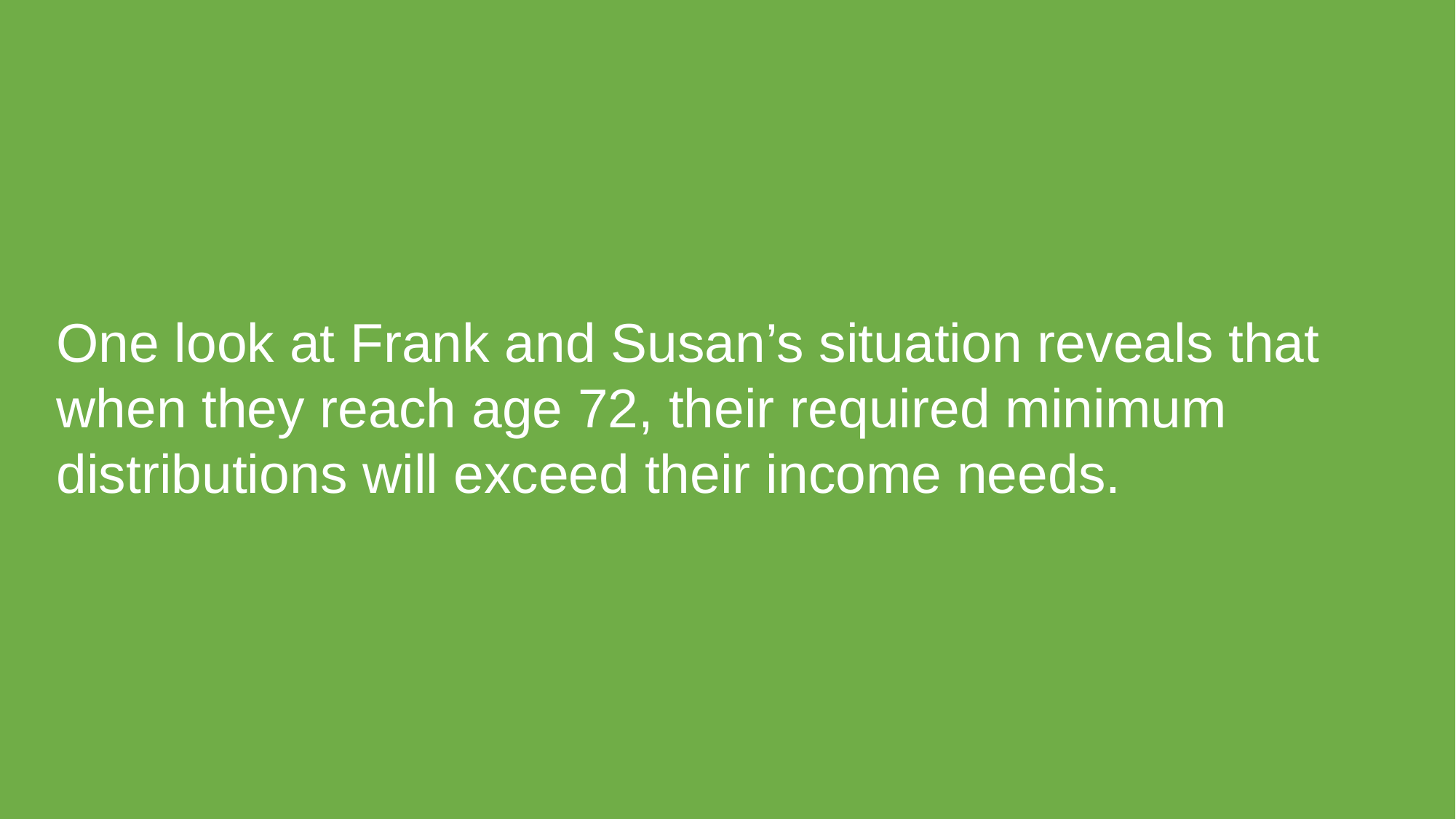

One look at Frank and Susan’s situation reveals that when they reach age 72, their required minimum distributions will exceed their income needs.